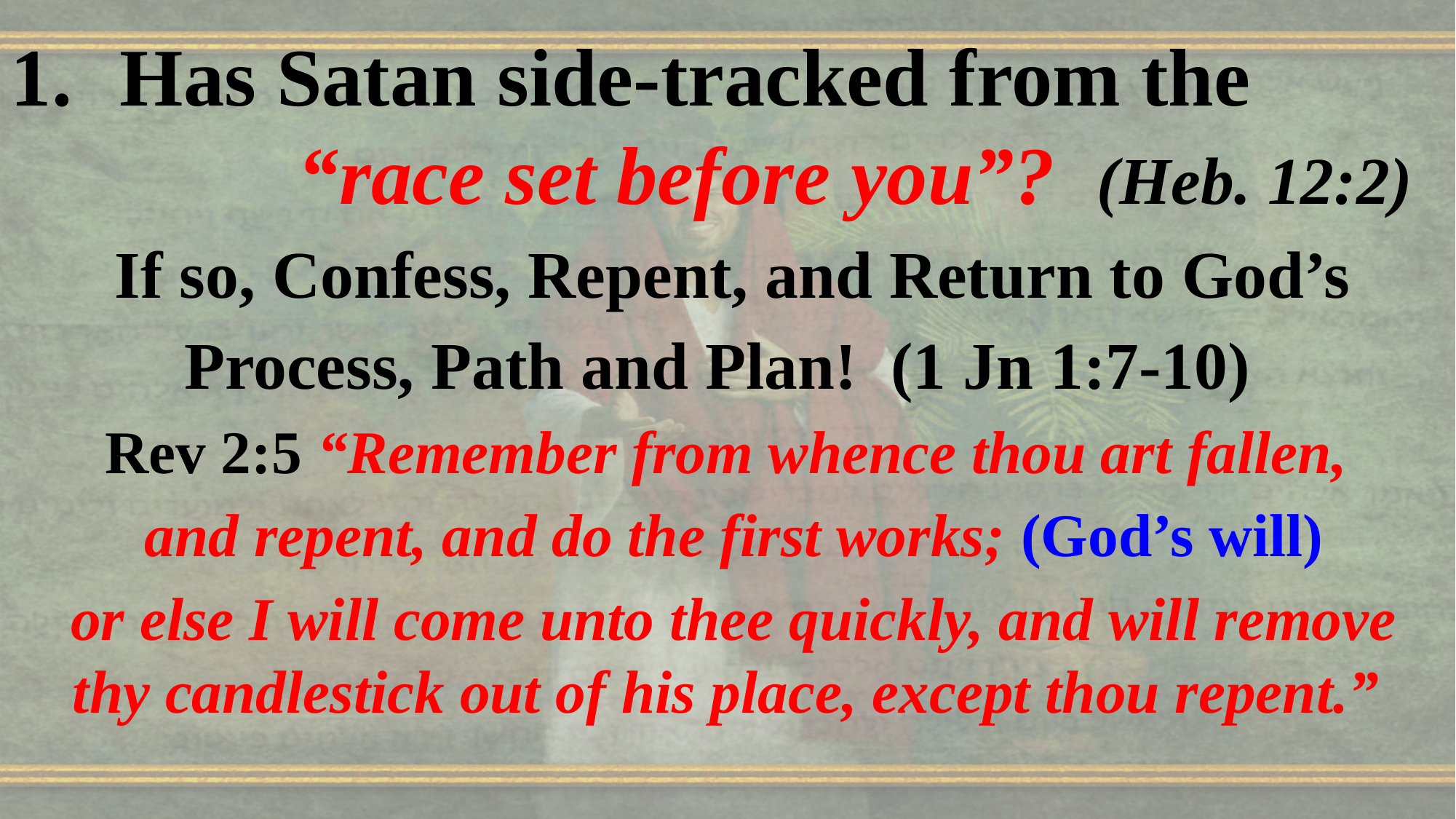

Has Satan side-tracked from the
              “race set before you”?  (Heb. 12:2)
  If so, Confess, Repent, and Return to God’s
Process, Path and Plan!  (1 Jn 1:7-10)
Rev 2:5 “Remember from whence thou art fallen,
 and repent, and do the first works; (God’s will)
 or else I will come unto thee quickly, and will remove thy candlestick out of his place, except thou repent.”